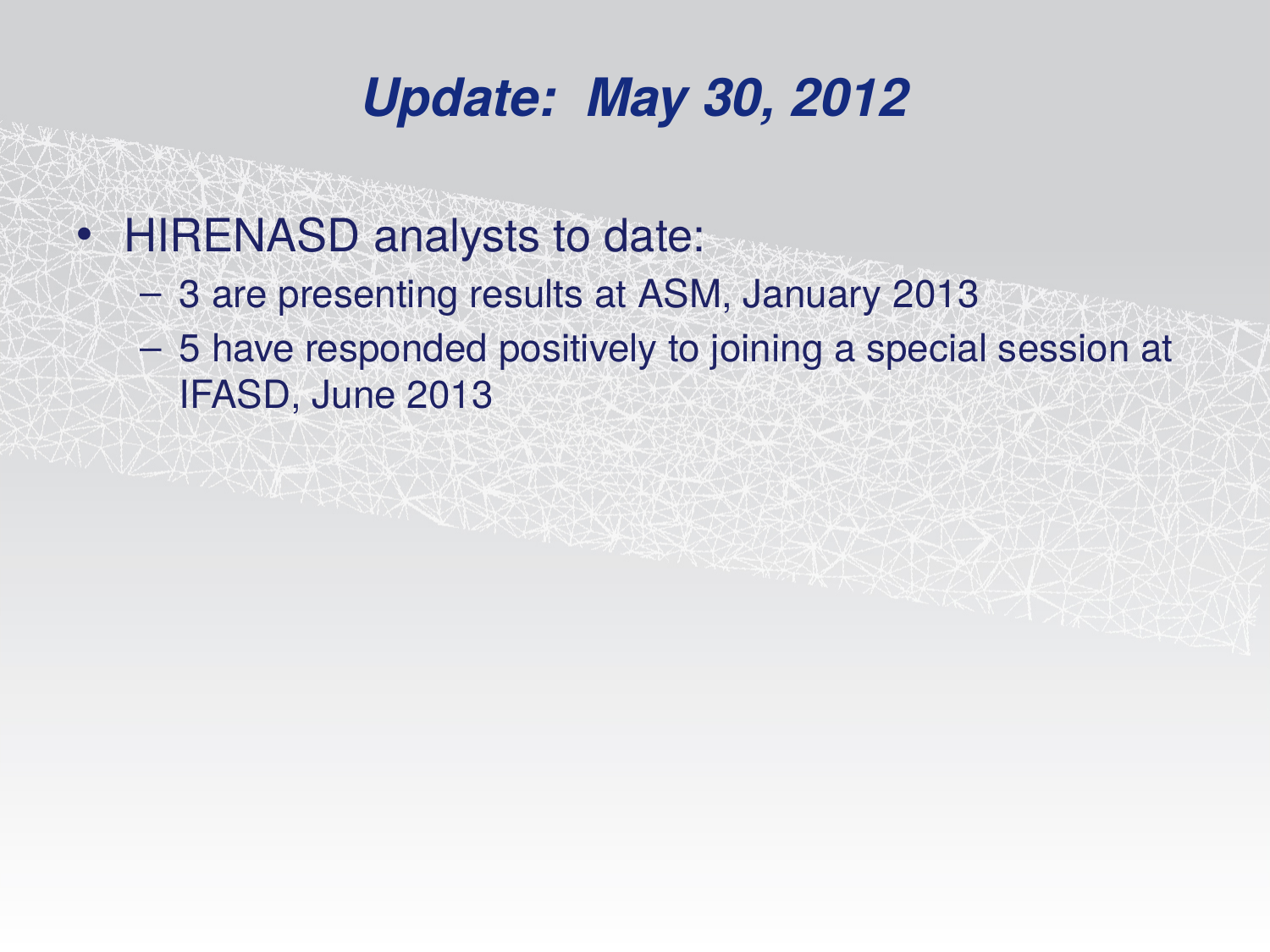

# Update:  May 30, 2012
HIRENASD analysts to date:
3 are presenting results at ASM, January 2013
5 have responded positively to joining a special session at IFASD, June 2013